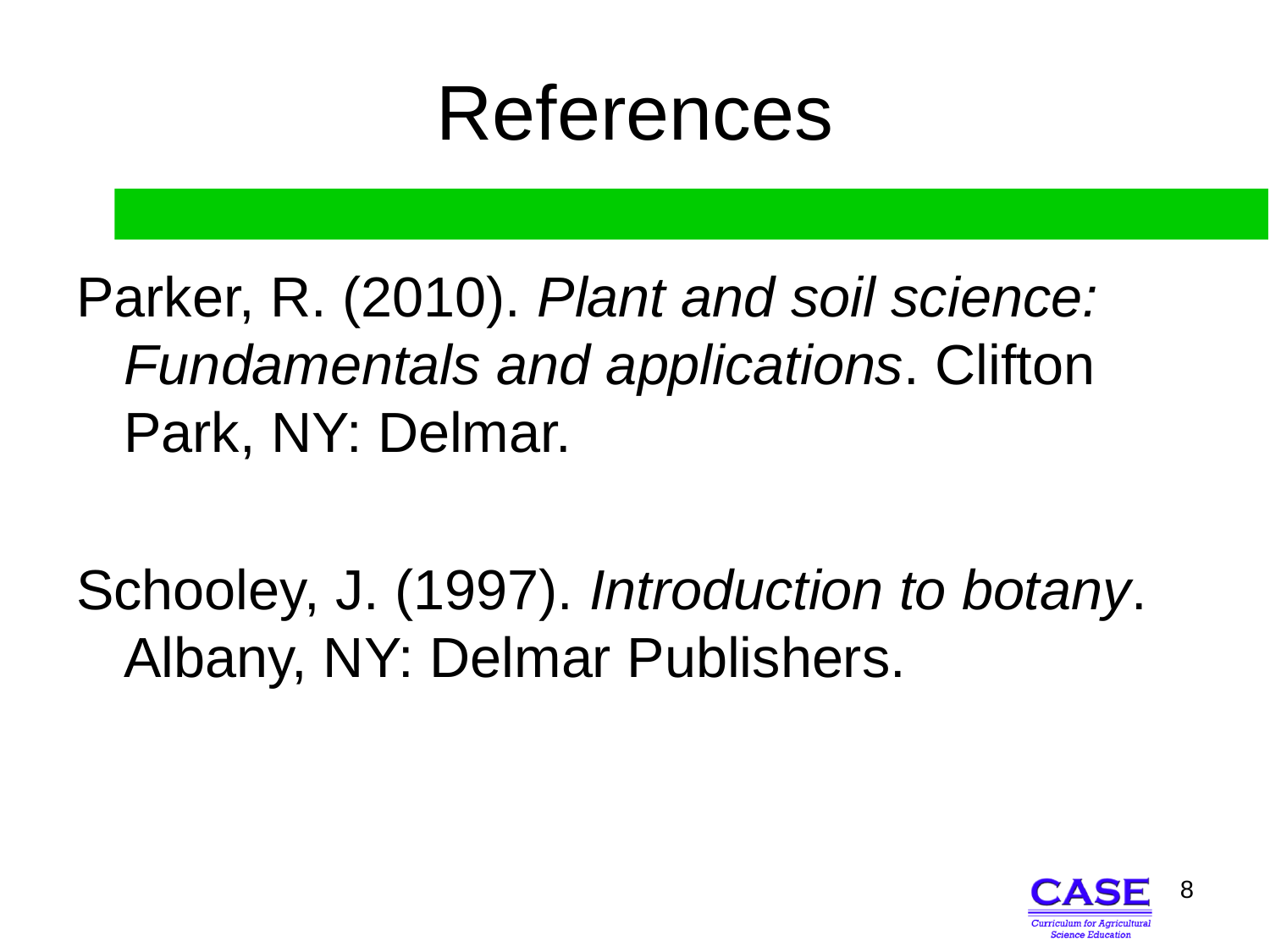

# References
Parker, R. (2010). Plant and soil science: Fundamentals and applications. Clifton Park, NY: Delmar.

Schooley, J. (1997). Introduction to botany. Albany, NY: Delmar Publishers.
8